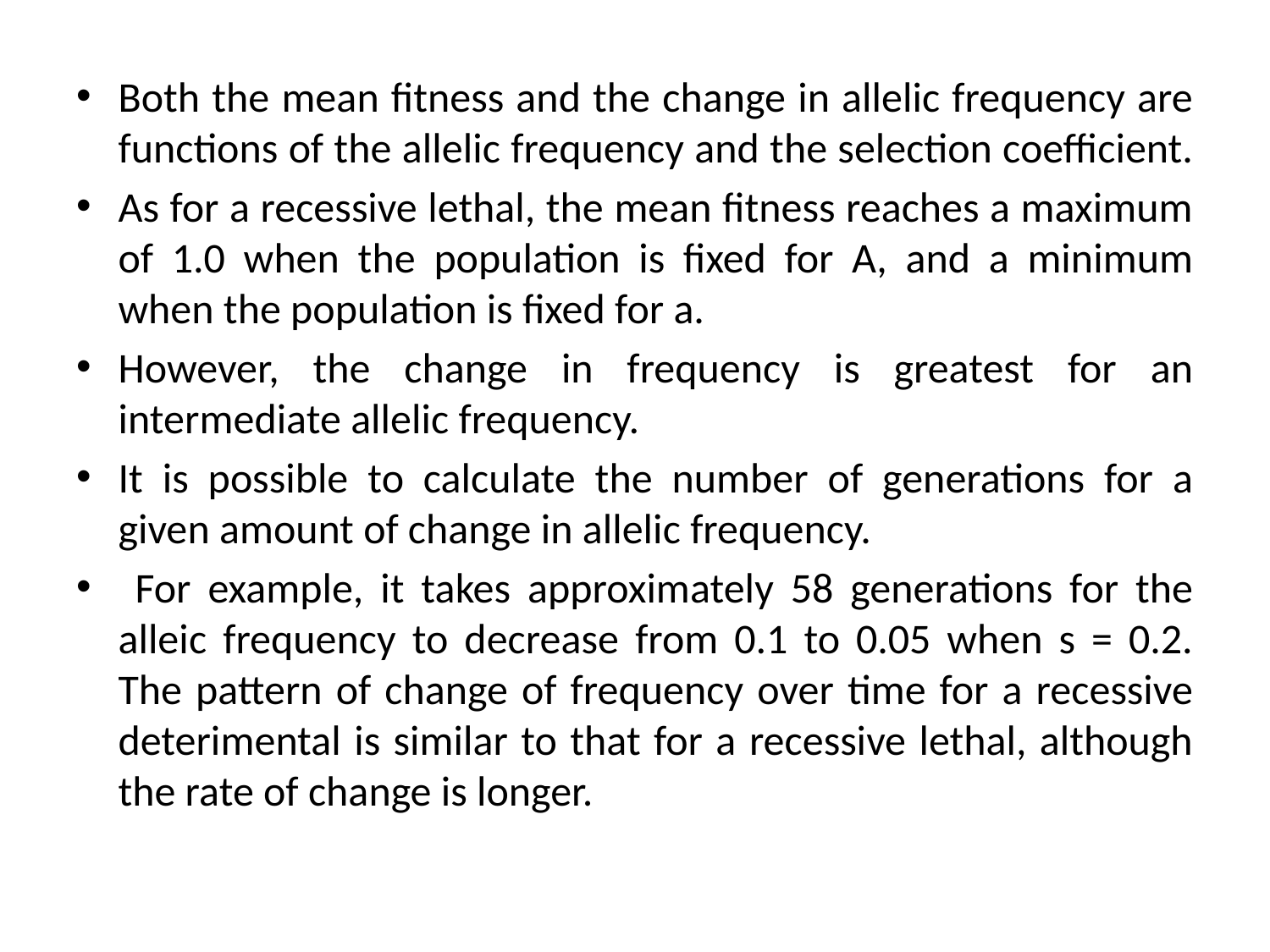

Both the mean fitness and the change in allelic frequency are functions of the allelic frequency and the selection coefficient.
As for a recessive lethal, the mean fitness reaches a maximum of 1.0 when the population is fixed for A, and a minimum when the population is fixed for a.
However, the change in frequency is greatest for an intermediate allelic frequency.
It is possible to calculate the number of generations for a given amount of change in allelic frequency.
 For example, it takes approximately 58 generations for the alleic frequency to decrease from 0.1 to 0.05 when s = 0.2. The pattern of change of frequency over time for a recessive deterimental is similar to that for a recessive lethal, although the rate of change is longer.